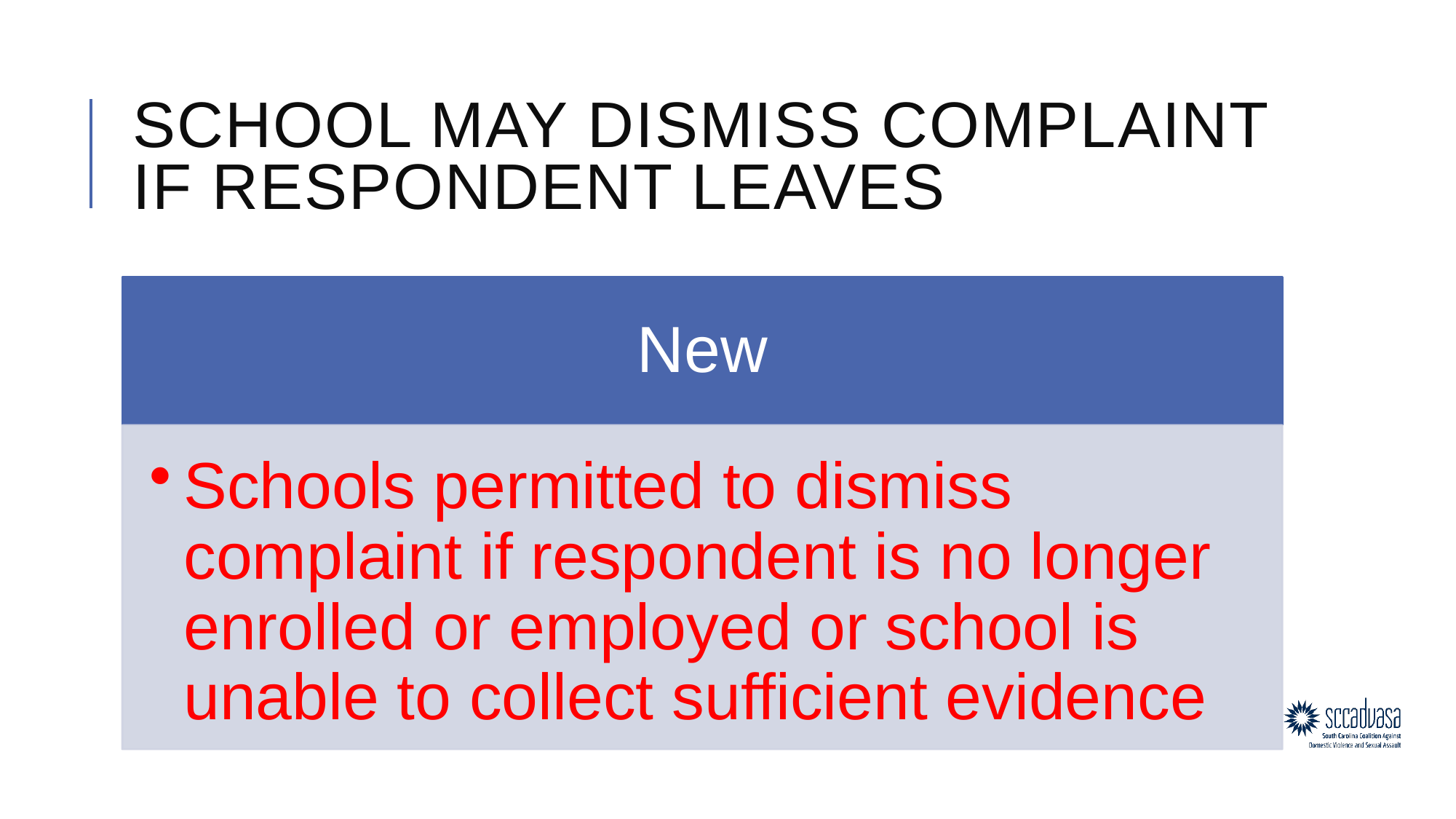

# School may dismiss complaint if respondent leaves
New
Schools permitted to dismiss complaint if respondent is no longer enrolled or employed or school is unable to collect sufficient evidence